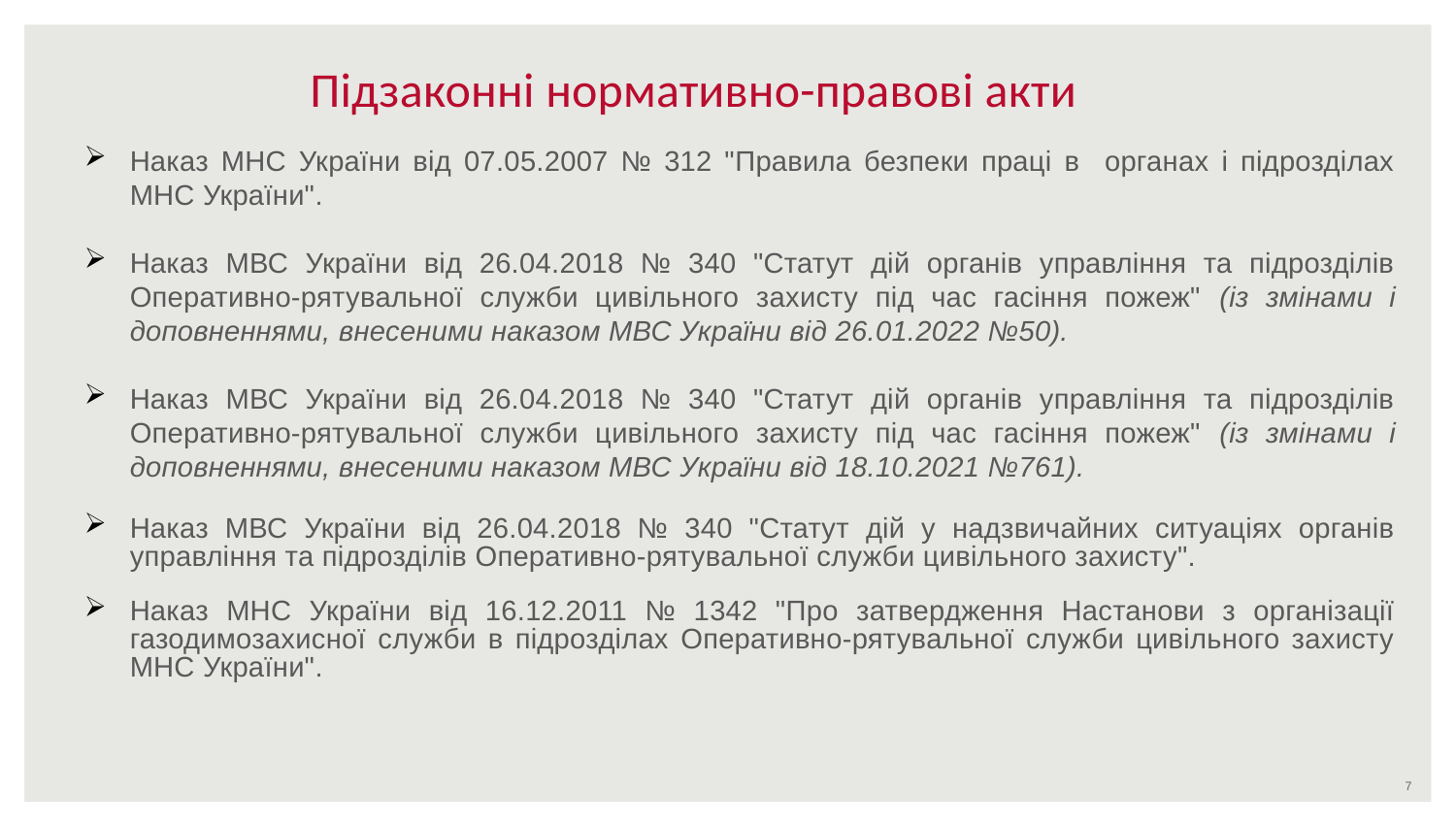

# Підзаконні нормативно-правові акти
Наказ МНС України від 07.05.2007 № 312 "Правила безпеки праці в  органах і підрозділах МНС України".

Наказ МВС України від 26.04.2018 № 340 "Статут дій органів управління та підрозділів Оперативно-рятувальної служби цивільного захисту під час гасіння пожеж" (із змінами і доповненнями, внесеними наказом МВС України від 26.01.2022 №50).

Наказ МВС України від 26.04.2018 № 340 "Статут дій органів управління та підрозділів Оперативно-рятувальної служби цивільного захисту під час гасіння пожеж" (із змінами і доповненнями, внесеними наказом МВС України від 18.10.2021 №761).

Наказ МВС України від 26.04.2018 № 340 "Статут дій у надзвичайних ситуаціях органів управління та підрозділів Оперативно-рятувальної служби цивільного захисту".

Наказ МНС України від 16.12.2011 № 1342 "Про затвердження Настанови з організації газодимозахисної служби в підрозділах Оперативно-рятувальної служби цивільного захисту МНС України".

7